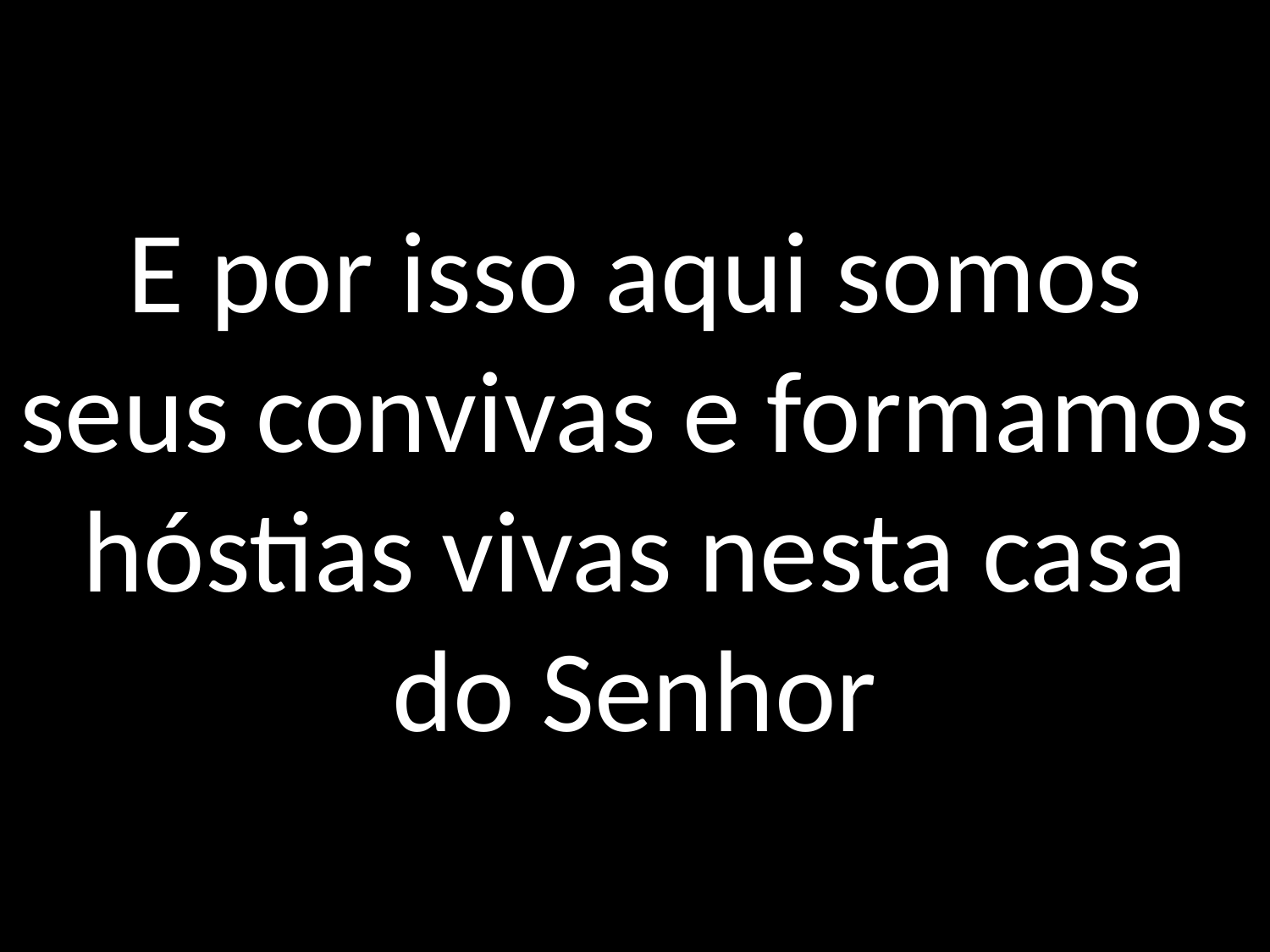

# E por isso aqui somos seus convivas e formamos hóstias vivas nesta casa do Senhor